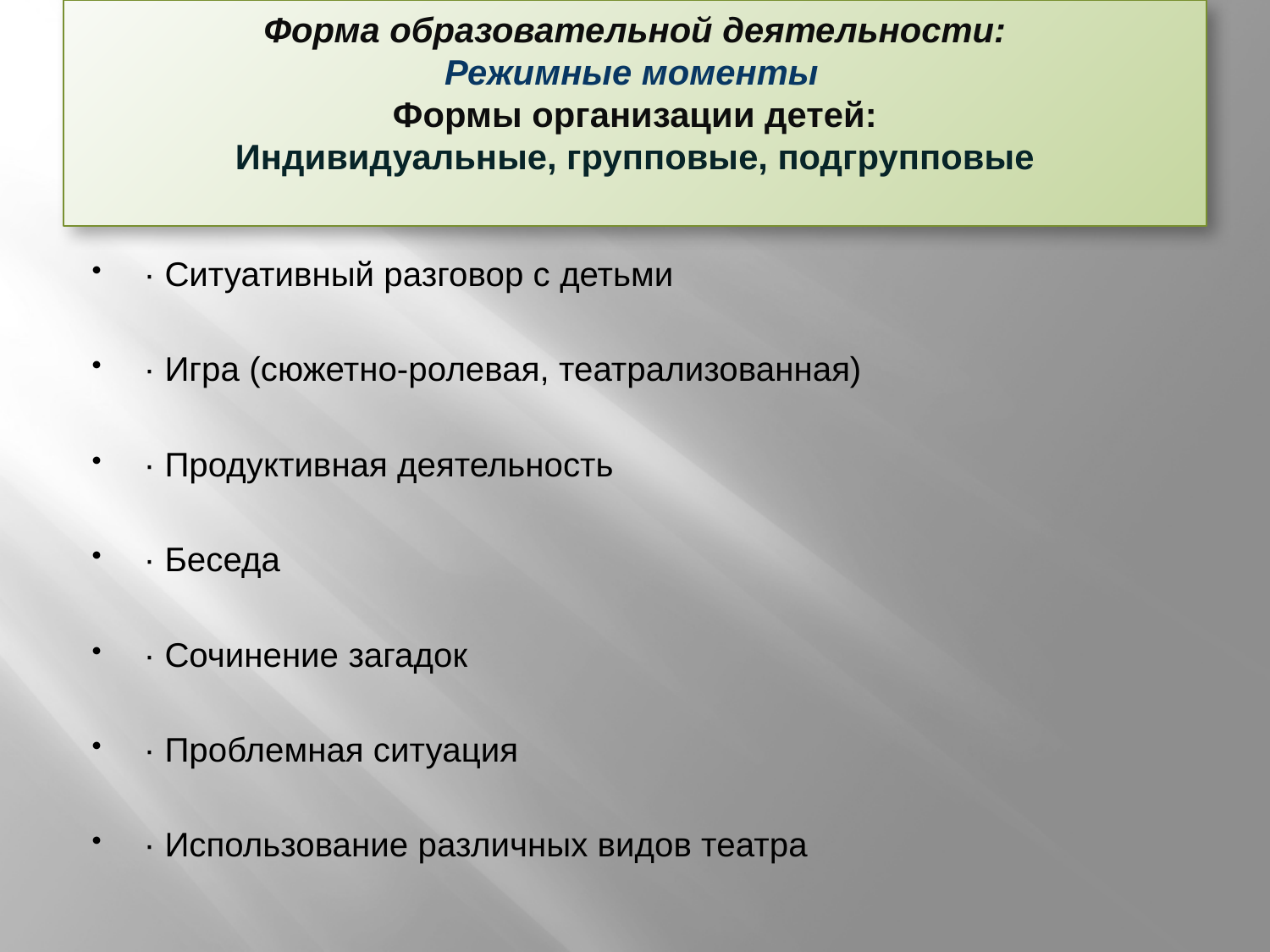

# Форма образовательной деятельности: Режимные моменты Формы организации детей: Индивидуальные, групповые, подгрупповые
· Ситуативный разговор с детьми

· Игра (сюжетно-ролевая, театрализованная)

· Продуктивная деятельность

· Беседа

· Сочинение загадок

· Проблемная ситуация

· Использование различных видов театра